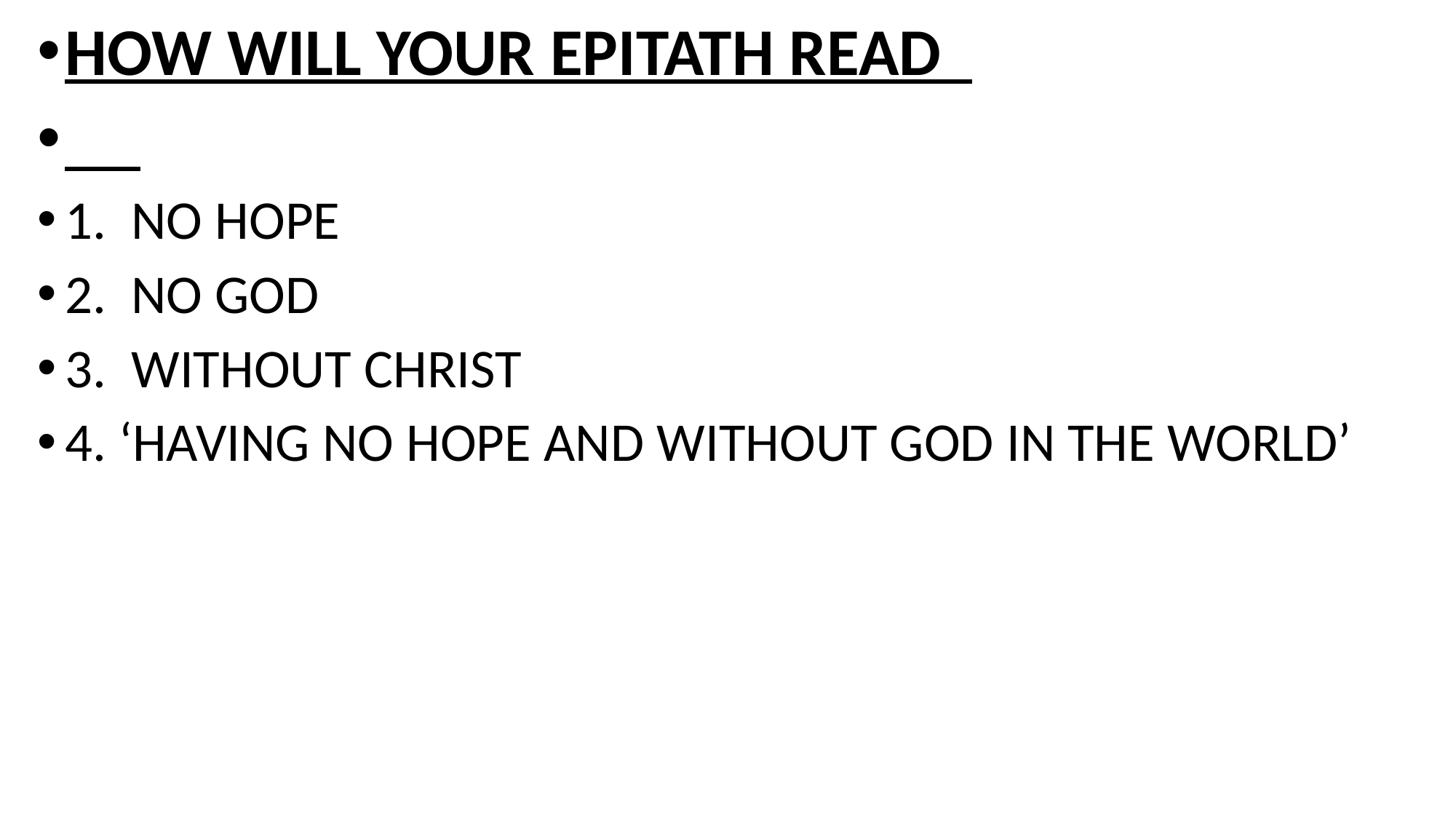

HOW WILL YOUR EPITATH READ

1.  NO HOPE
2.  NO GOD
3.  WITHOUT CHRIST
4. ‘HAVING NO HOPE AND WITHOUT GOD IN THE WORLD’